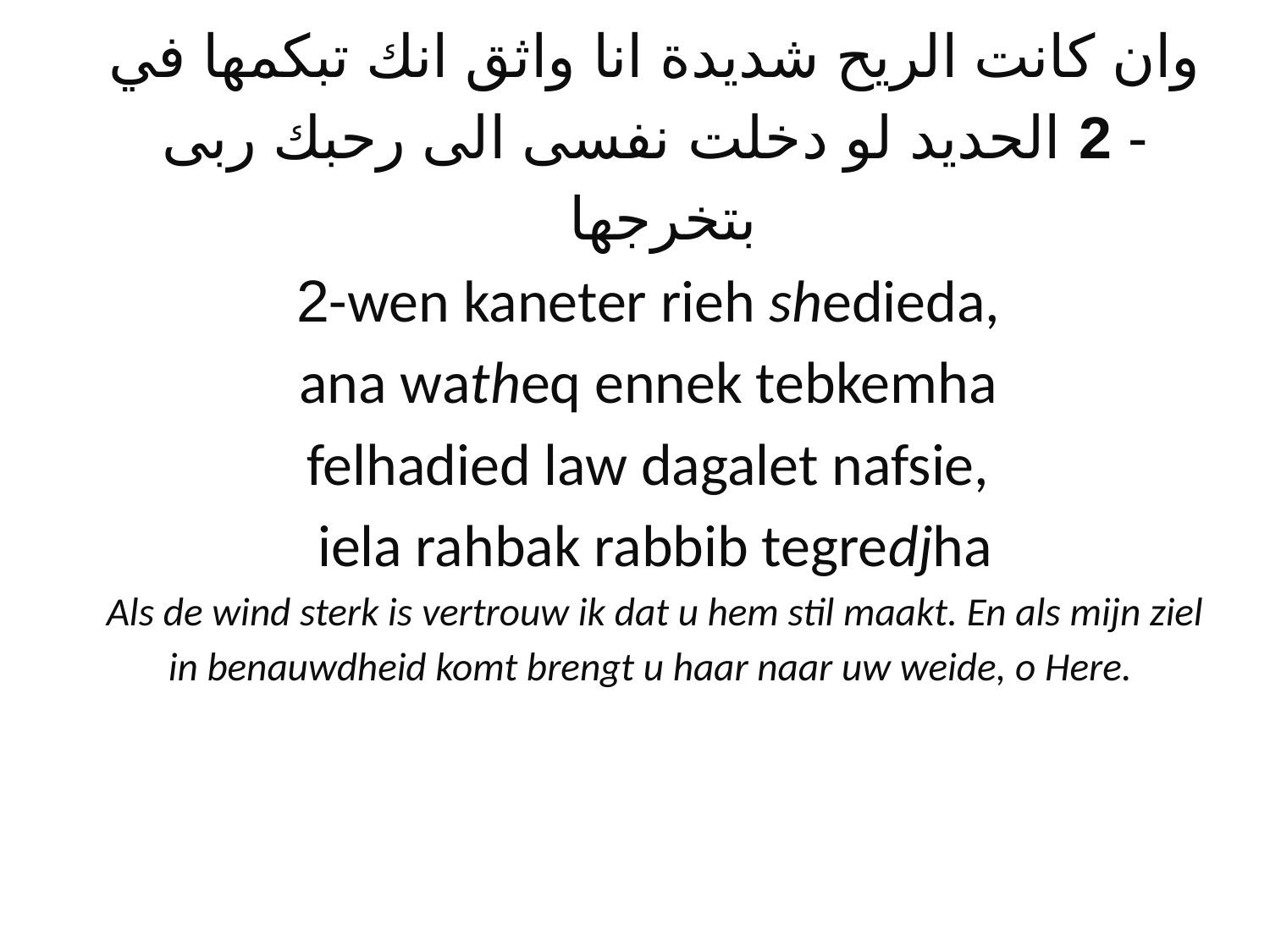

# وان كانت الريح شديدة انا واثق انك تبكمها في - 2 الحديد لو دخلت نفسى الى رحبك ربى بتخرجها  2-wen kaneter rieh shedieda, ana watheq ennek tebkemha felhadied law dagalet nafsie, iela rahbak rabbib tegredjha Als de wind sterk is vertrouw ik dat u hem stil maakt. En als mijn ziel in benauwdheid komt brengt u haar naar uw weide, o Here.